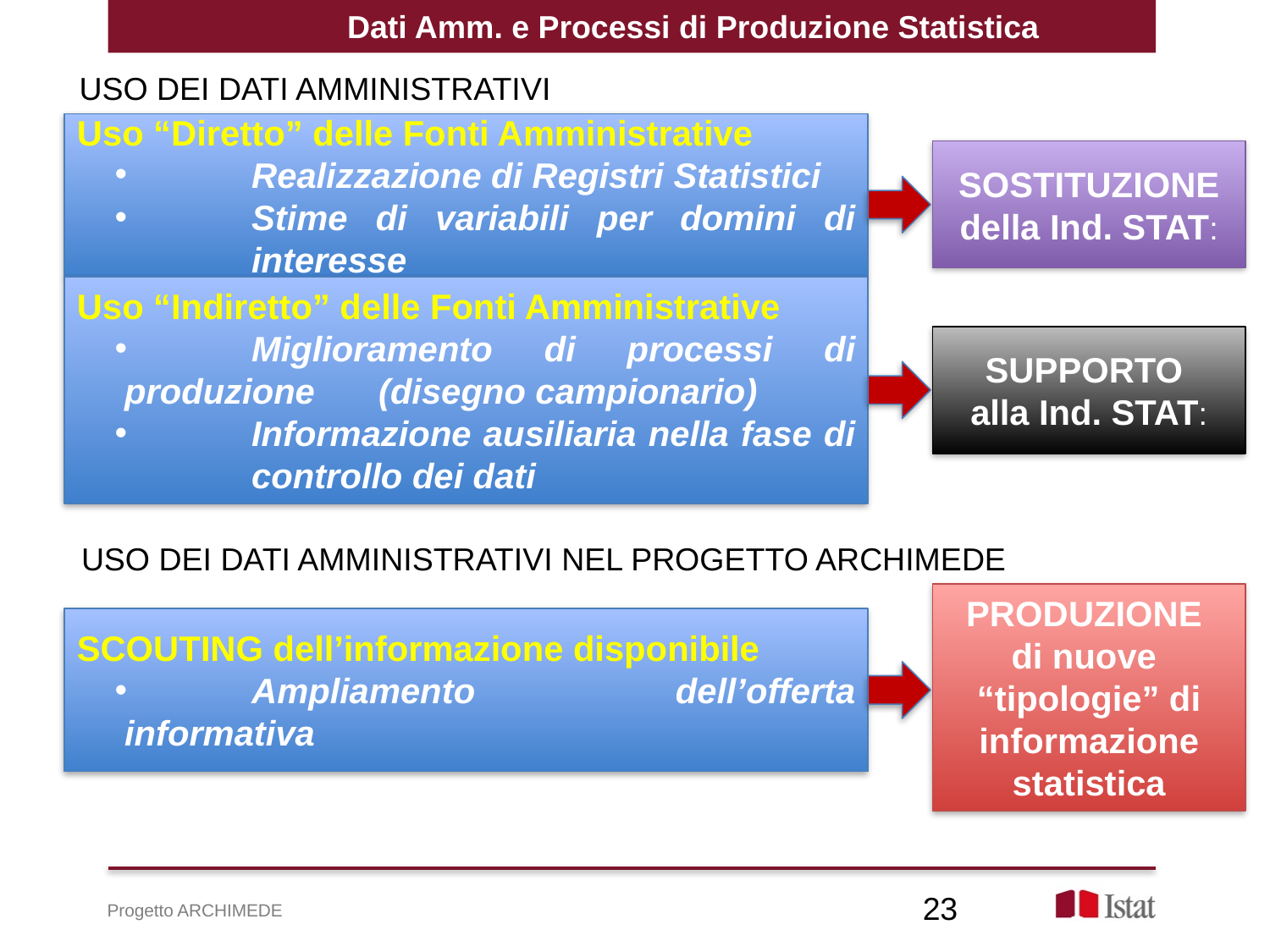

Dati Amm. e Processi di Produzione Statistica
USO DEI DATI AMMINISTRATIVI
Uso “Diretto” delle Fonti Amministrative
	Realizzazione di Registri Statistici
	Stime di variabili per domini di 	interesse
SOSTITUZIONE della Ind. STAT:

Uso “Indiretto” delle Fonti Amministrative
	Miglioramento di processi di produzione   	(disegno campionario)
	Informazione ausiliaria nella fase di 	controllo dei dati
SUPPORTO
alla Ind. STAT:

USO DEI DATI AMMINISTRATIVI NEL PROGETTO ARCHIMEDE
PRODUZIONE
di nuove  “tipologie” di informazione statistica
SCOUTING dell’informazione disponibile
	Ampliamento dell’offerta informativa

23
Progetto ARCHIMEDE